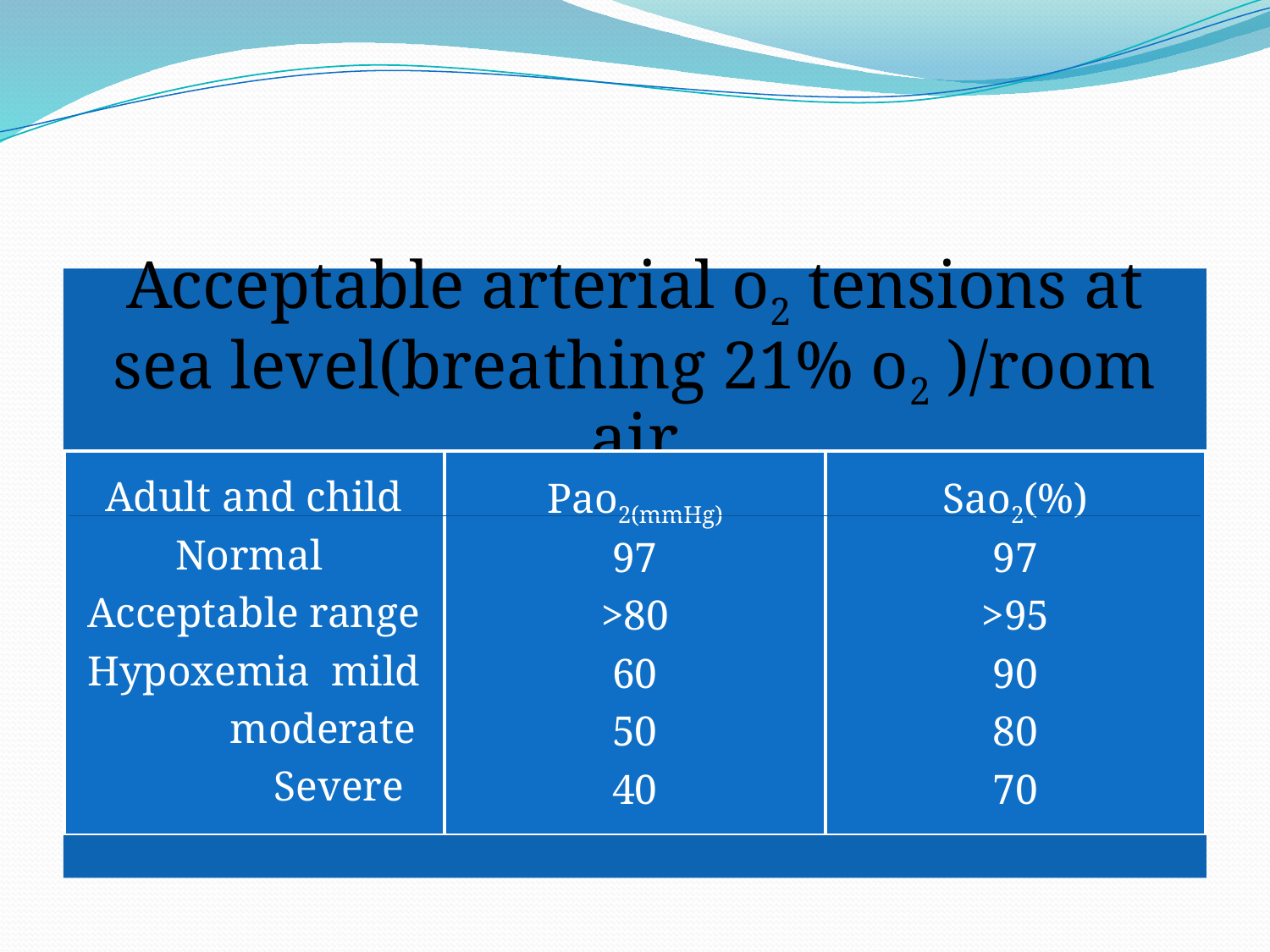

#
Acceptable arterial o2 tensions at sea level(breathing 21% o2 )/room air
Adult and child
Normal
Acceptable range
Hypoxemia  mild
             moderate
                  Severe
Pao2(mmHg)
97
>80
60
50
40
Sao2(%)
97
>95
90
80
70